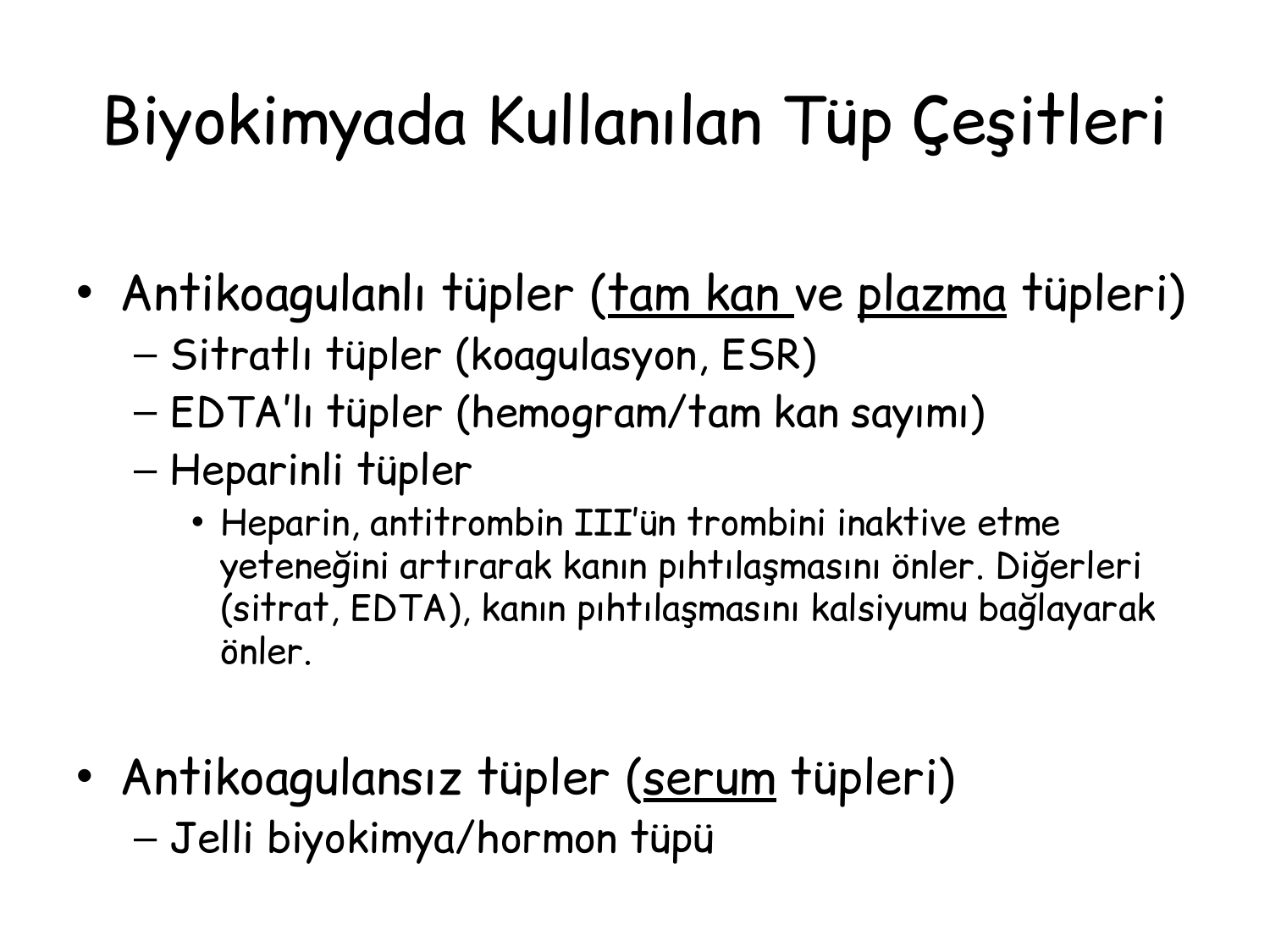

# Biyokimyada Kullanılan Tüp Çeşitleri
Antikoagulanlı tüpler (tam kan ve plazma tüpleri)
Sitratlı tüpler (koagulasyon, ESR)
EDTA’lı tüpler (hemogram/tam kan sayımı)
Heparinli tüpler
Heparin, antitrombin III’ün trombini inaktive etme yeteneğini artırarak kanın pıhtılaşmasını önler. Diğerleri (sitrat, EDTA), kanın pıhtılaşmasını kalsiyumu bağlayarak önler.

Antikoagulansız tüpler (serum tüpleri)
Jelli biyokimya/hormon tüpü